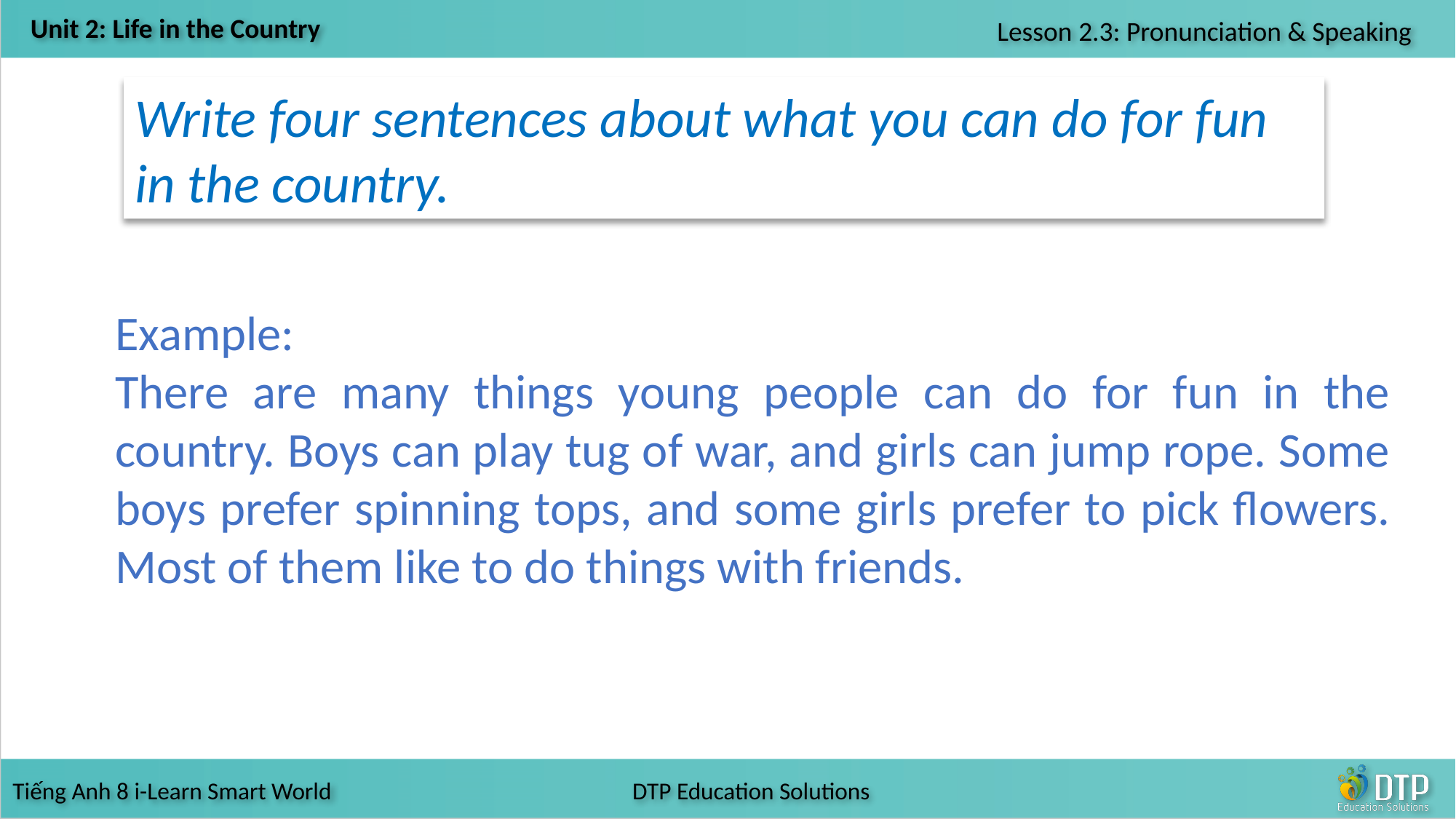

Write four sentences about what you can do for fun in the country.
Example:
There are many things young people can do for fun in the country. Boys can play tug of war, and girls can jump rope. Some boys prefer spinning tops, and some girls prefer to pick flowers. Most of them like to do things with friends.